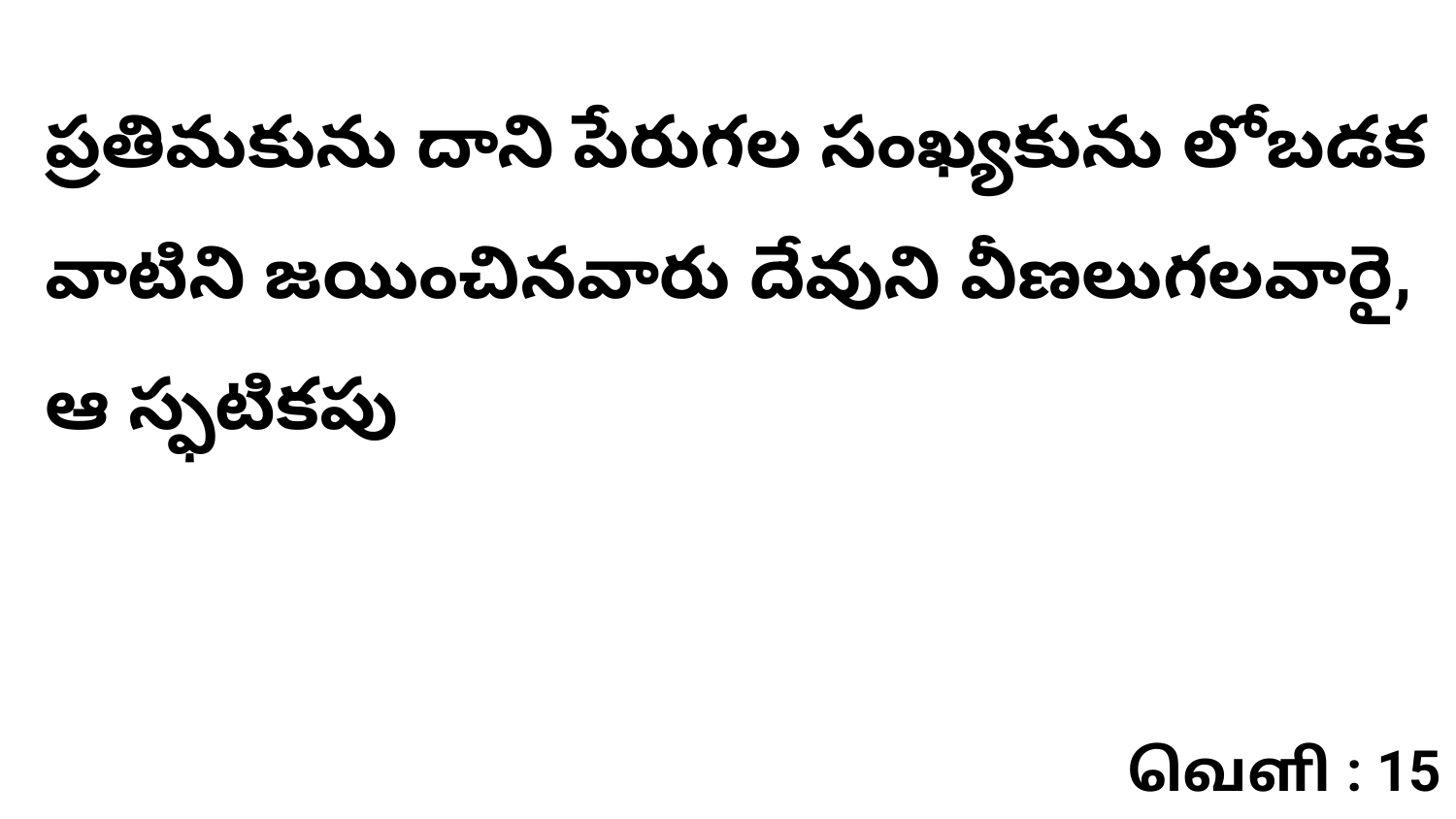

ప్రతిమకును దాని పేరుగల సంఖ్యకును లోబడక వాటిని జయించినవారు దేవుని వీణలుగలవారై, ఆ స్ఫటికపు
வெளி : 15